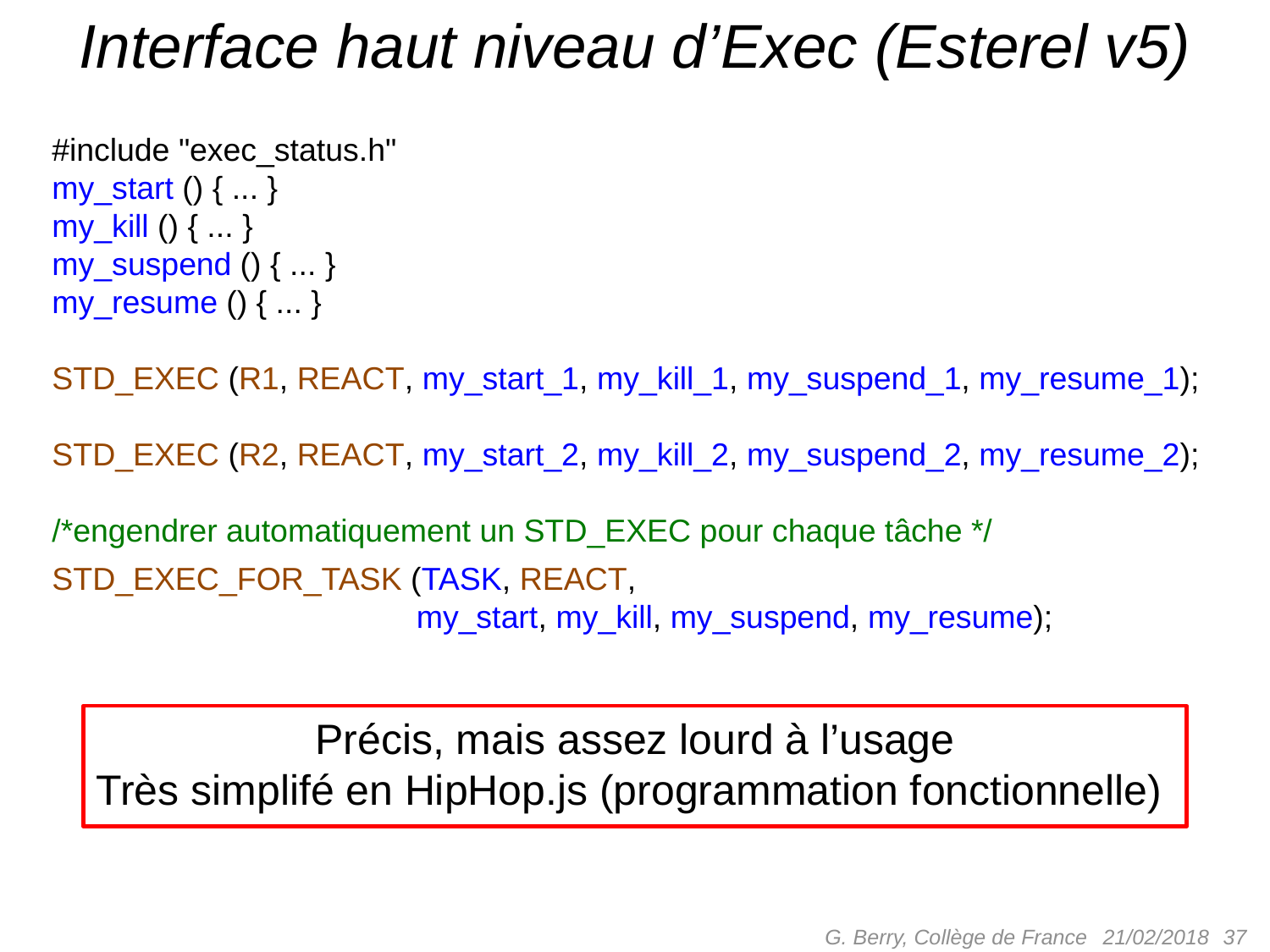

# Interface haut niveau d’Exec (Esterel v5)
#include "exec_status.h"
my_start () { ... }
my_kill () { ... }
my_suspend () { ... }
my_resume () { ... }

STD_EXEC (R1, REACT, my_start_1, my_kill_1, my_suspend_1, my_resume_1);

STD_EXEC (R2, REACT, my_start_2, my_kill_2, my_suspend_2, my_resume_2);

/*engendrer automatiquement un STD_EXEC pour chaque tâche */
STD_EXEC_FOR_TASK (TASK, REACT,
                                         my_start, my_kill, my_suspend, my_resume);

Précis, mais assez lourd à l’usage
Très simplifé en HipHop.js (programmation fonctionnelle)
G. Berry, Collège de France
 37
21/02/2018